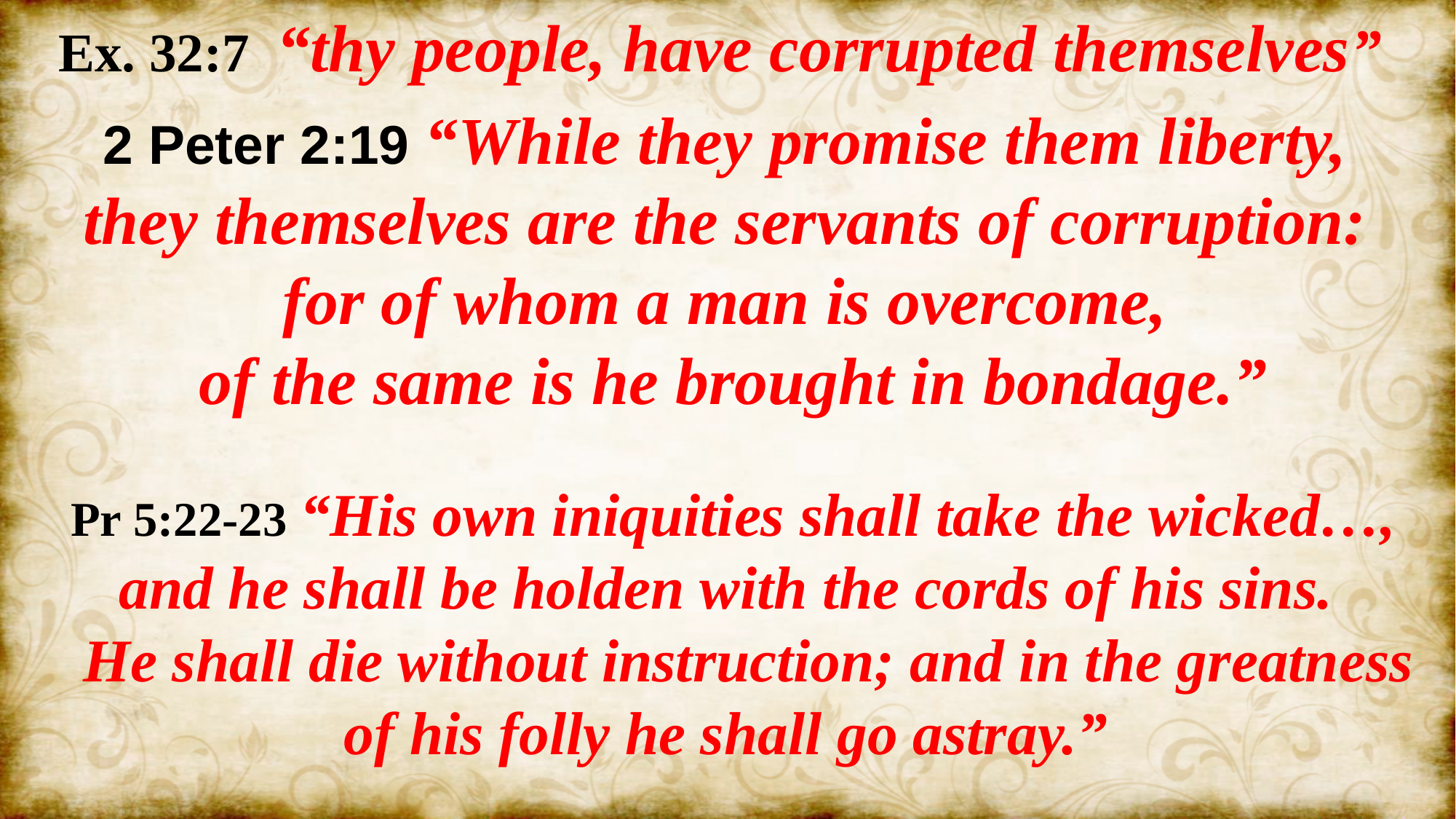

Ex. 32:7  “thy people, have corrupted themselves”
2 Peter 2:19 “While they promise them liberty,
they themselves are the servants of corruption:
for of whom a man is overcome,
of the same is he brought in bondage.”

Pr 5:22-23 “His own iniquities shall take the wicked…, and he shall be holden with the cords of his sins.
  He shall die without instruction; and in the greatness of his folly he shall go astray.”